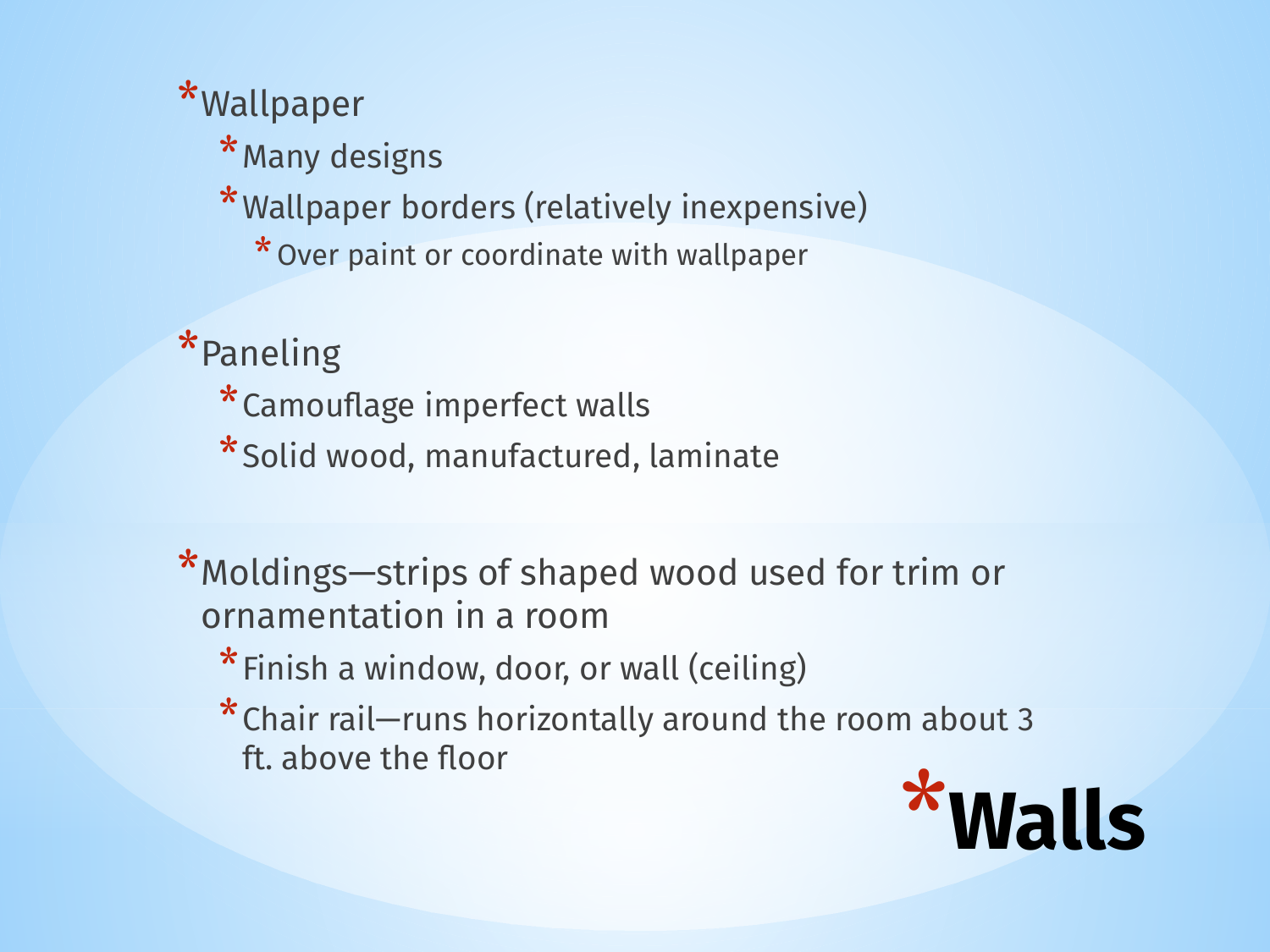

Wallpaper
Many designs
Wallpaper borders (relatively inexpensive)
Over paint or coordinate with wallpaper

Paneling
Camouflage imperfect walls
Solid wood, manufactured, laminate

Moldings—strips of shaped wood used for trim or ornamentation in a room
Finish a window, door, or wall (ceiling)
Chair rail—runs horizontally around the room about 3 ft. above the floor
# Walls